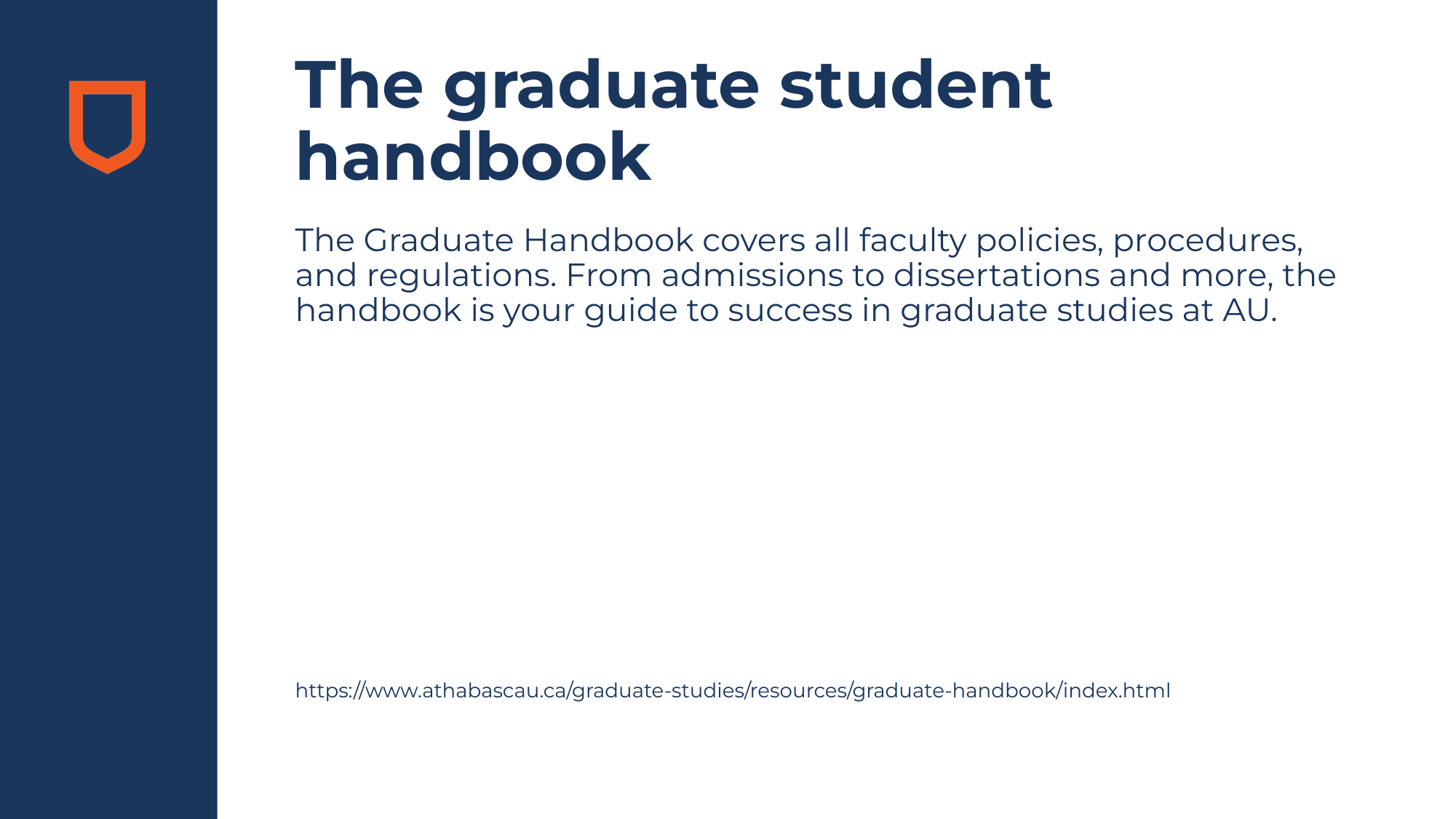

# The graduate student handbook
The Graduate Handbook covers all faculty policies, procedures, and regulations. From admissions to dissertations and more, the handbook is your guide to success in graduate studies at AU.

https://www.athabascau.ca/graduate-studies/resources/graduate-handbook/index.html